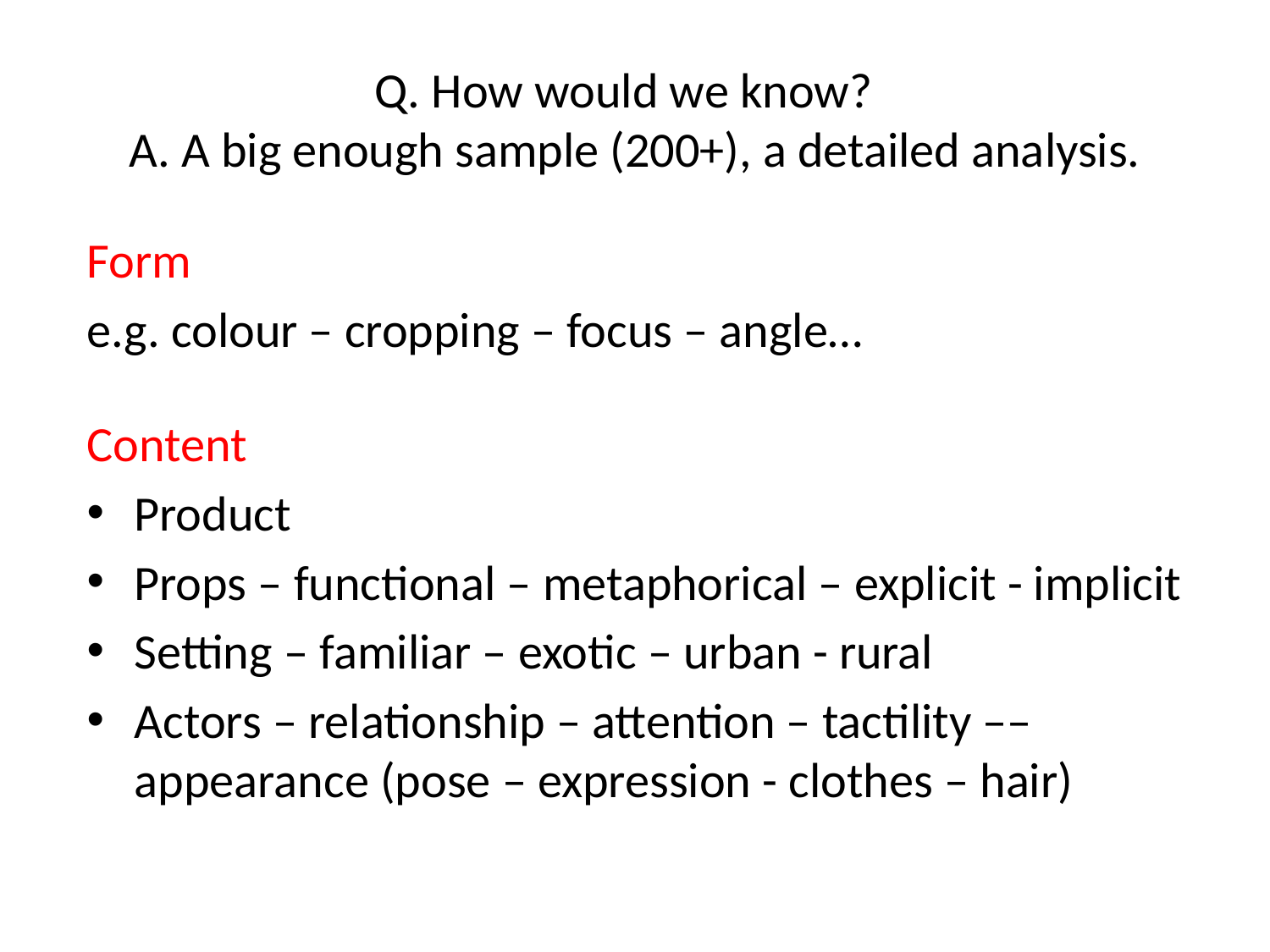

# Q. How would we know? A. A big enough sample (200+), a detailed analysis.
Form
e.g. colour – cropping – focus – angle…
Content
Product
Props – functional – metaphorical – explicit - implicit
Setting – familiar – exotic – urban - rural
Actors – relationship – attention – tactility –– appearance (pose – expression - clothes – hair)